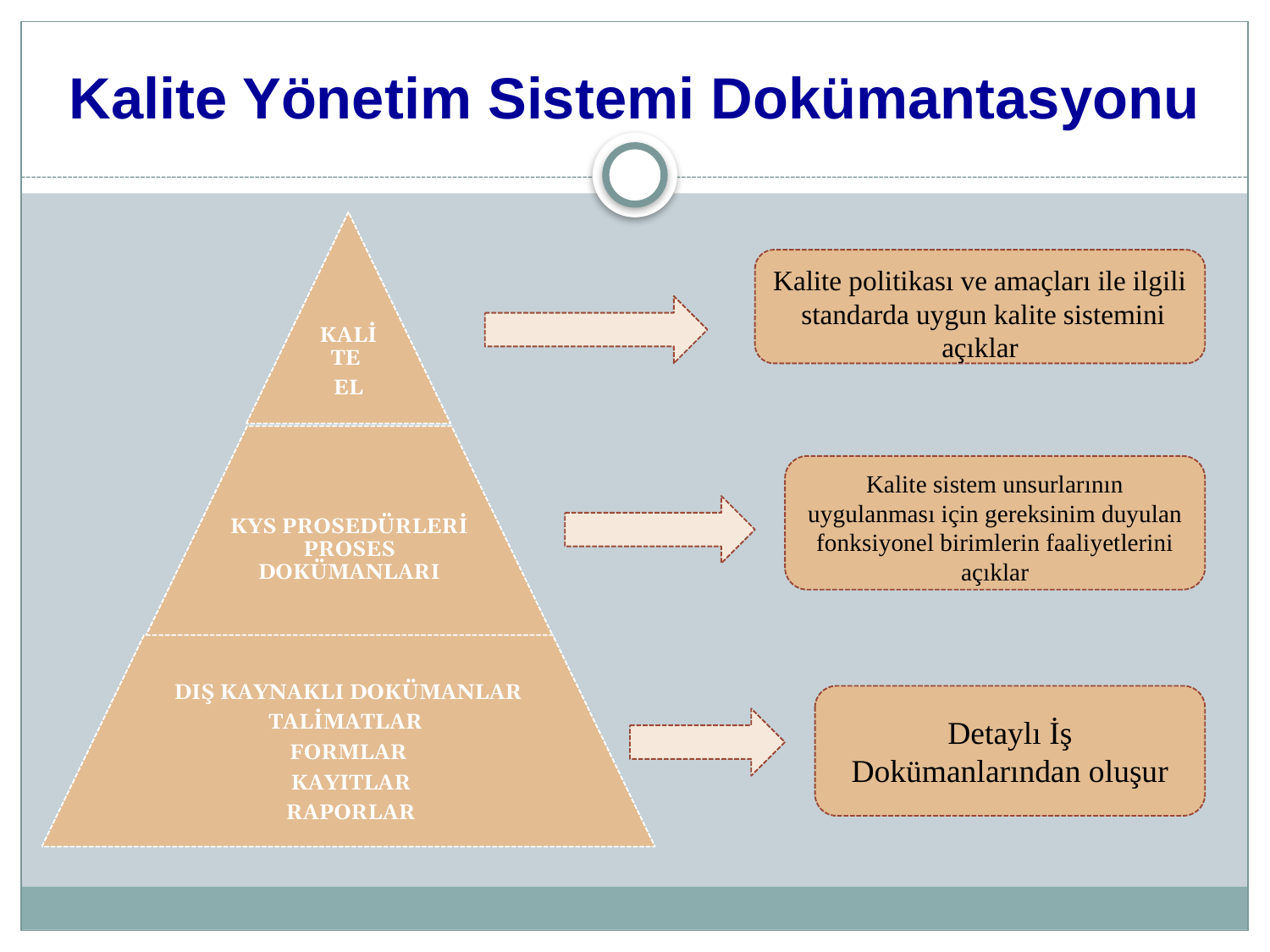

# Kalite Yönetim Sistemi Dokümantasyonu

KALİTE
EL
 KİTABI
KYS PROSEDÜRLERİ PROSES DOKÜMANLARI
DIŞ KAYNAKLI DOKÜMANLAR
TALİMATLAR
FORMLAR
 KAYITLAR
 RAPORLAR

Kalite politikası ve amaçları ile ilgili  standarda uygun kalite sistemini açıklar

Kalite sistem unsurlarının uygulanması için gereksinim duyulan fonksiyonel birimlerin faaliyetlerini açıklar

Detaylı İş Dokümanlarından oluşur